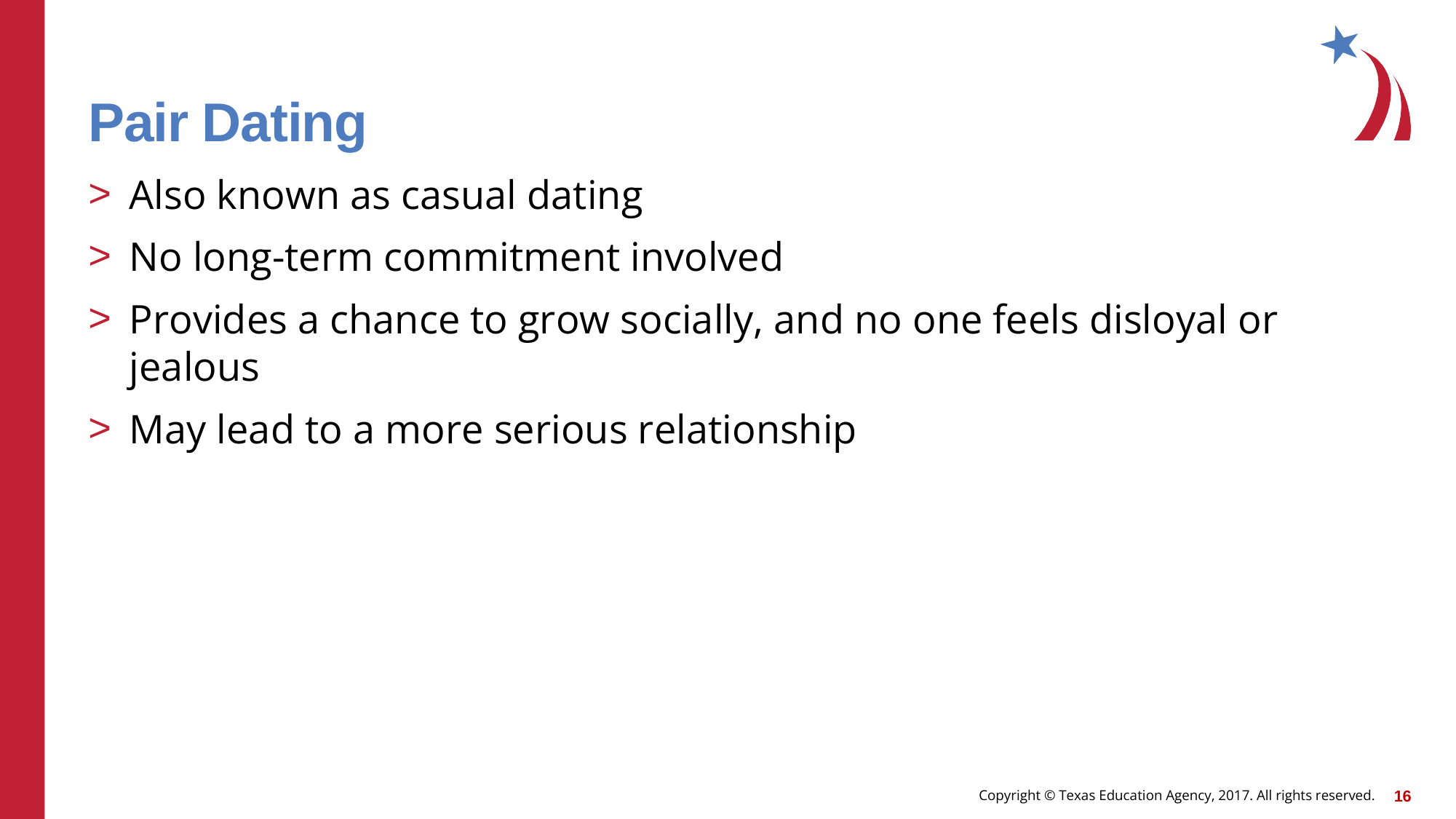

# Pair Dating
Also known as casual dating
No long-term commitment involved
Provides a chance to grow socially, and no one feels disloyal or jealous
May lead to a more serious relationship